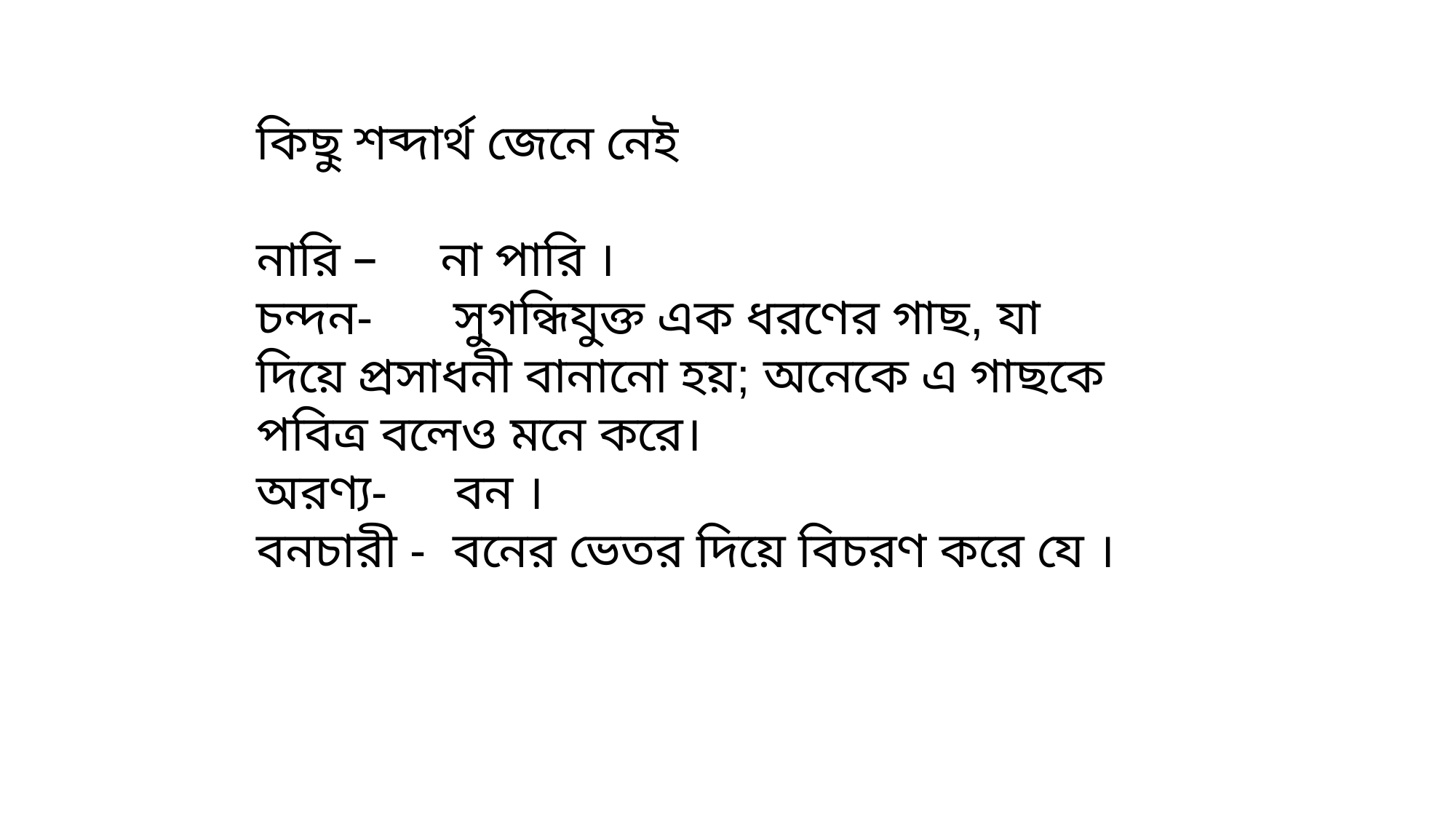

কিছু শব্দার্থ জেনে নেই

নারি –     না পারি ।
চন্দন-      সুগন্ধিযুক্ত এক ধরণের গাছ, যা দিয়ে প্রসাধনী বানানো হয়; অনেকে এ গাছকে পবিত্র বলেও মনে করে।
অরণ্য-     বন ।
বনচারী -  বনের ভেতর দিয়ে বিচরণ করে যে ।